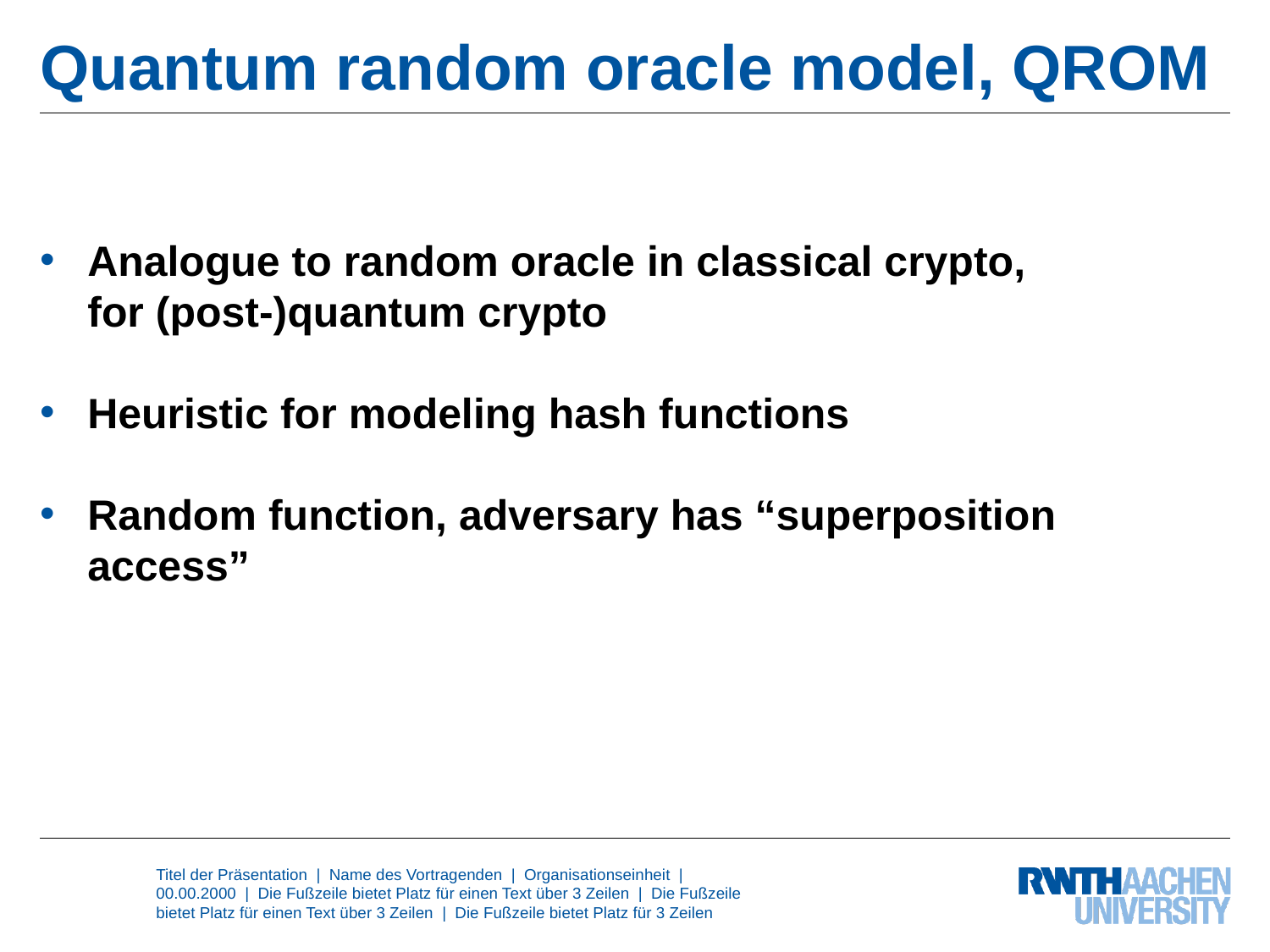

# Quantum random oracle model, QROM
Analogue to random oracle in classical crypto,
for (post-)quantum crypto

Heuristic for modeling hash functions

Random function, adversary has “superposition access”